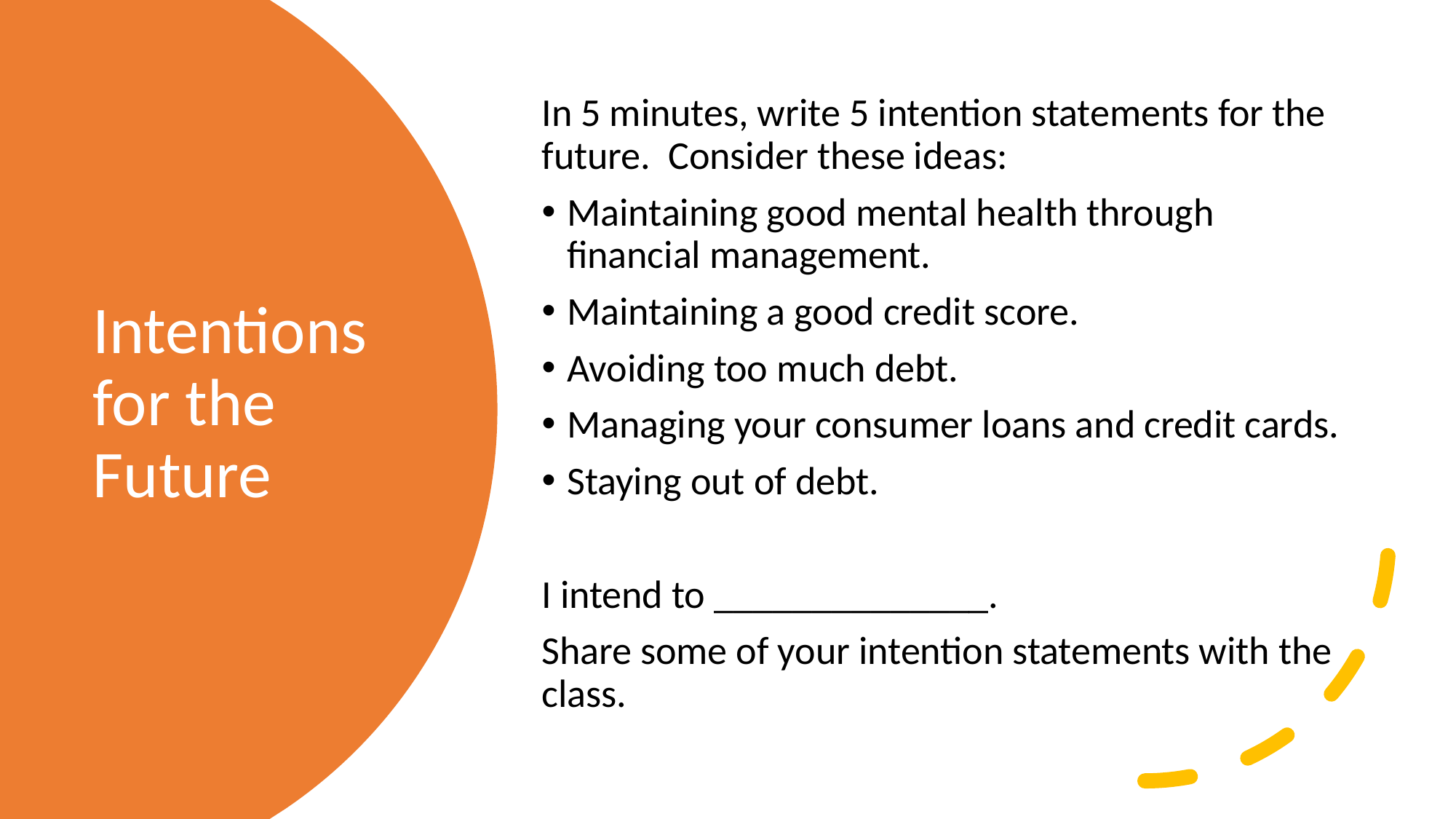

In 5 minutes, write 5 intention statements for the future.  Consider these ideas:
Maintaining good mental health through financial management.
Maintaining a good credit score.
Avoiding too much debt.
Managing your consumer loans and credit cards.
Staying out of debt.

I intend to ______________.
Share some of your intention statements with the class.
# Intentions for the Future